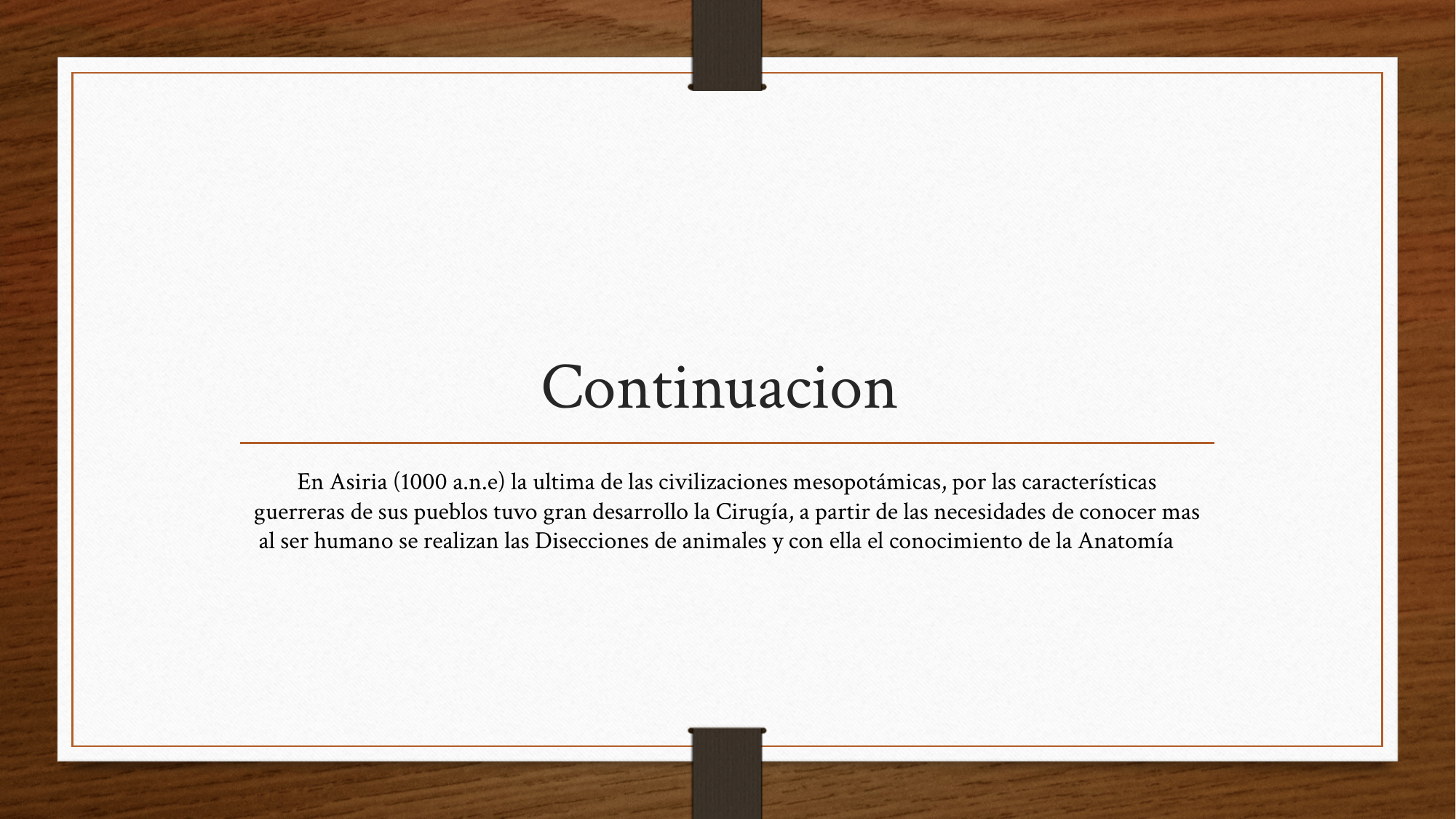

# Continuacion
En Asiria (1000 a.n.e) la ultima de las civilizaciones mesopotámicas, por las características guerreras de sus pueblos tuvo gran desarrollo la Cirugía, a partir de las necesidades de conocer mas al ser humano se realizan las Disecciones de animales y con ella el conocimiento de la Anatomía